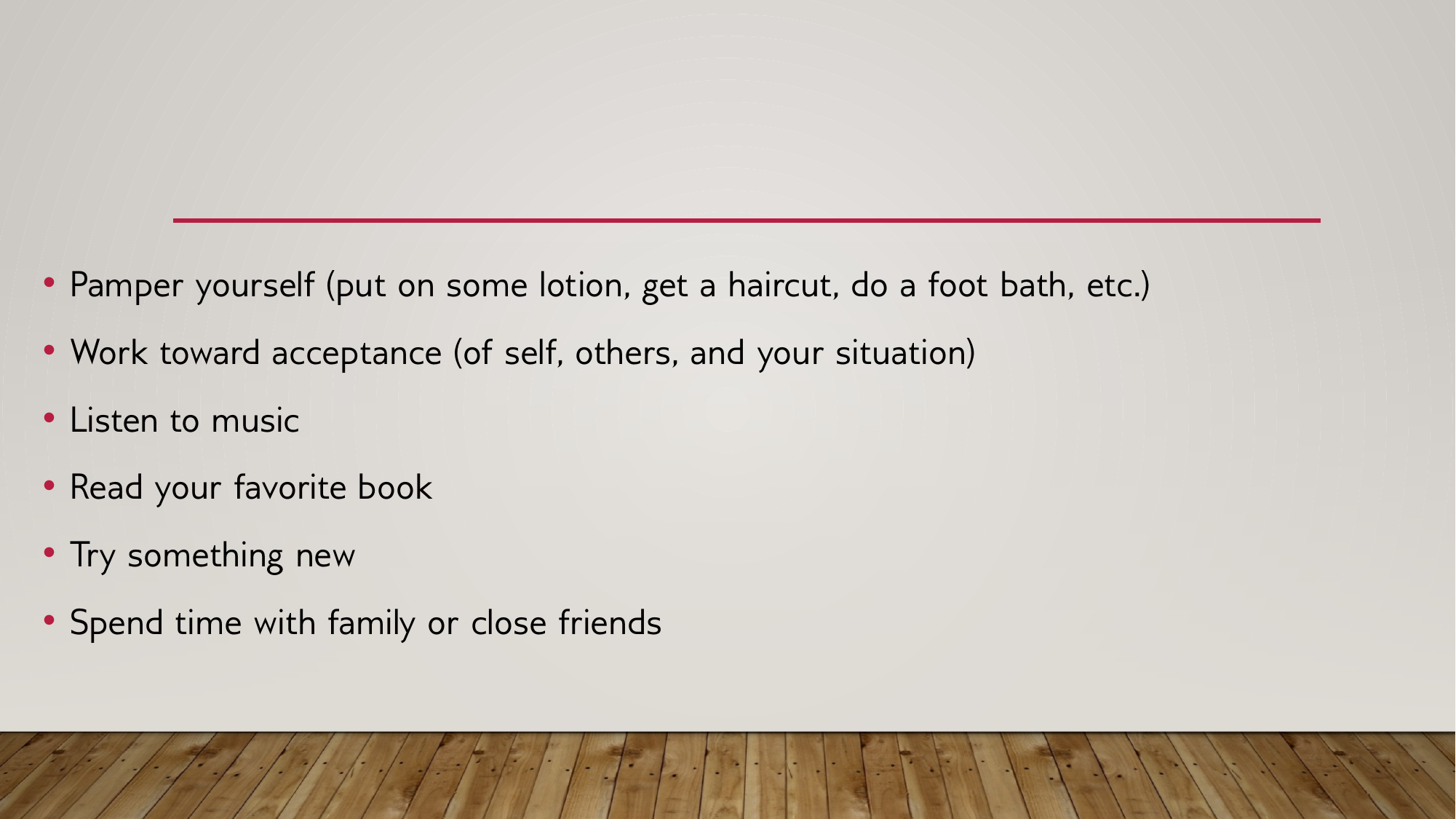

Pamper yourself (put on some lotion, get a haircut, do a foot bath, etc.)
Work toward acceptance (of self, others, and your situation)
Listen to music
Read your favorite book
Try something new
Spend time with family or close friends